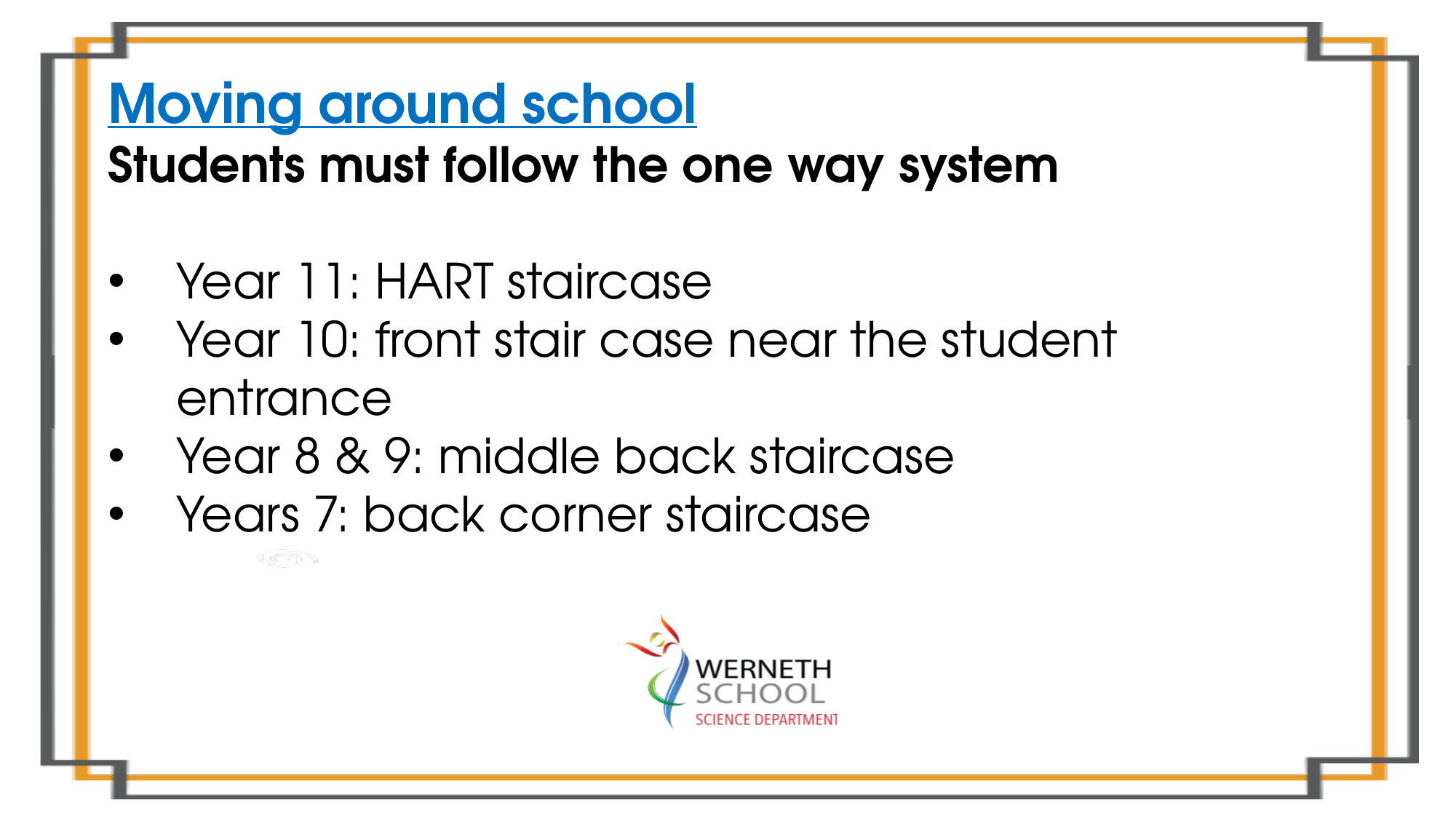

Moving around school
Students must follow the one way system

Year 11: HART staircase
Year 10: front stair case near the student entrance
Year 8 & 9: middle back staircase
Years 7: back corner staircase